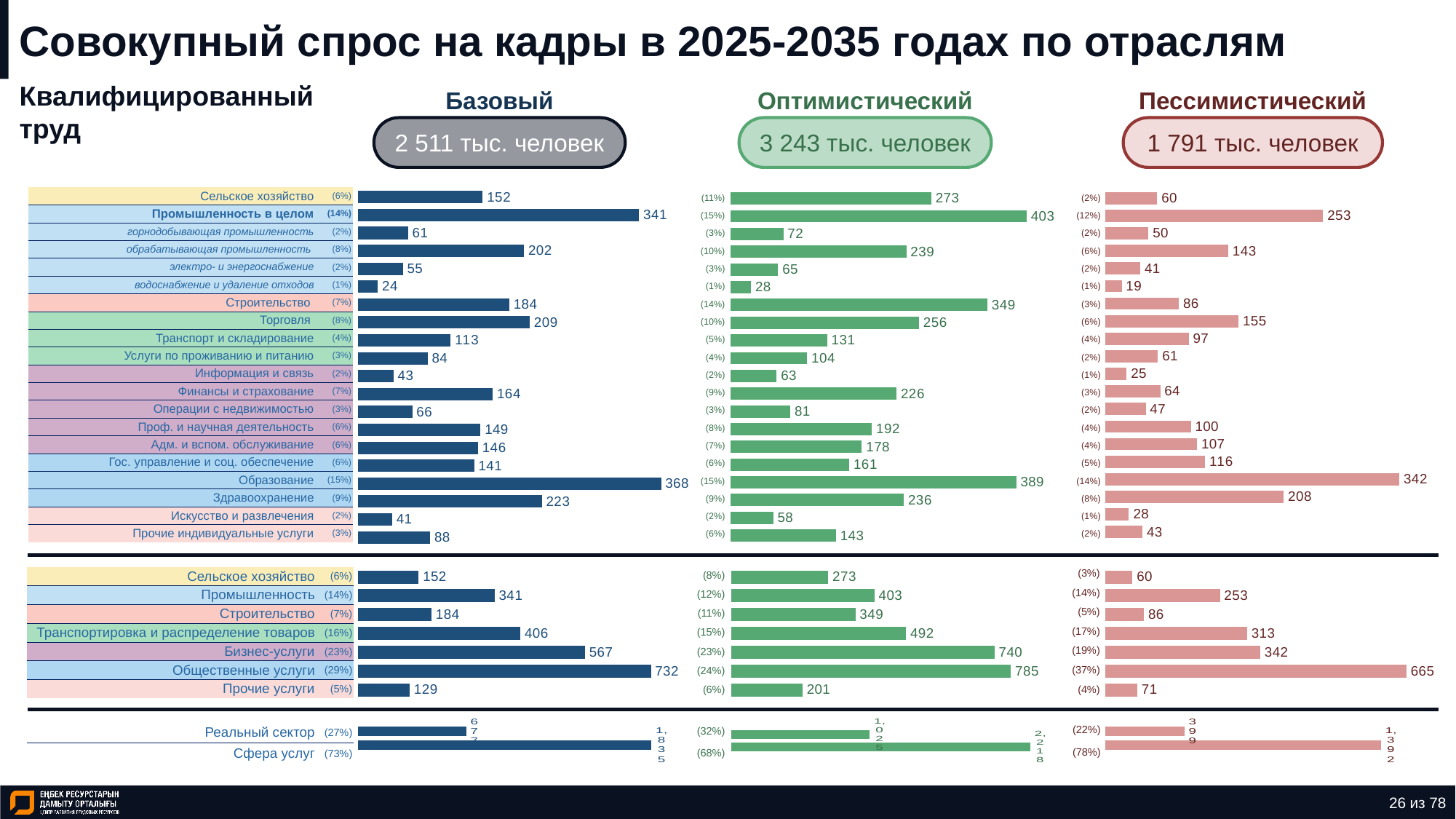

# Совокупный спрос на кадры в 2025-2035 годах по отраслям
Базовый
Оптимистический
Пессимистический
Квалифицированный труд
2 511 тыс. человек
3 243 тыс. человек
1 791 тыс. человек

### Chart

| Category | Ряд 1 |
|---|---|
|  | 87.653 |
|  | 41.416 |
|  | 223.259 |
|  | 367.979 |
|  | 141.059 |
|  | 145.843 |
|  | 148.707 |
|  | 65.966 |
|  | 163.744 |
|  | 43.137 |
|  | 84.412 |
|  | 112.664 |
|  | 208.688 |
|  | 183.67 |
|  | 24.174 |
|  | 54.538 |
|  | 201.72 |
|  | 60.876 |
|  | 341.308 |
|  | 151.536 |

### Chart

| Category | Ряд 1 |
|---|---|
|  | 143.065 |
|  | 57.793 |
|  | 235.639 |
|  | 388.549 |
|  | 161.307 |
|  | 178.409 |
|  | 191.973 |
|  | 81.145 |
|  | 225.621 |
|  | 62.519 |
|  | 104.025 |
|  | 131.213 |
|  | 256.28 |
|  | 349.195 |
|  | 27.623 |
|  | 64.518 |
|  | 238.934 |
|  | 71.652 |
|  | 402.727 |
|  | 273.052 |

### Chart

| Category | Ряд 1 |
|---|---|
|  | 43.342 |
|  | 27.582 |
|  | 207.599 |
|  | 341.86 |
|  | 115.986 |
|  | 106.739 |
|  | 99.567 |
|  | 47.114 |
|  | 64.049 |
|  | 24.957 |
|  | 61.242 |
|  | 97.039 |
|  | 155.06 |
|  | 85.673 |
|  | 19.166 |
|  | 40.79 |
|  | 142.949 |
|  | 50.394 |
|  | 253.299 |
|  | 60.372 |
| Сельское хозяйство | (6%) |
| --- | --- |
| Промышленность в целом | (14%) |
| горнодобывающая промышленность | (2%) |
| обрабатывающая промышленность | (8%) |
| электро- и энергоснабжение | (2%) |
| водоснабжение и удаление отходов | (1%) |
| Строительство | (7%) |
| Торговля | (8%) |
| Транспорт и складирование | (4%) |
| Услуги по проживанию и питанию | (3%) |
| Информация и связь | (2%) |
| Финансы и страхование | (7%) |
| Операции с недвижимостью | (3%) |
| Проф. и научная деятельность | (6%) |
| Адм. и вспом. обслуживание | (6%) |
| Гос. управление и соц. обеспечение | (6%) |
| Образование | (15%) |
| Здравоохранение | (9%) |
| Искусство и развлечения | (2%) |
| Прочие индивидуальные услуги | (3%) |
| (11%) |
| --- |
| (15%) |
| (3%) |
| (10%) |
| (3%) |
| (1%) |
| (14%) |
| (10%) |
| (5%) |
| (4%) |
| (2%) |
| (9%) |
| (3%) |
| (8%) |
| (7%) |
| (6%) |
| (15%) |
| (9%) |
| (2%) |
| (6%) |
| (2%) |
| --- |
| (12%) |
| (2%) |
| (6%) |
| (2%) |
| (1%) |
| (3%) |
| (6%) |
| (4%) |
| (2%) |
| (1%) |
| (3%) |
| (2%) |
| (4%) |
| (4%) |
| (5%) |
| (14%) |
| (8%) |
| (1%) |
| (2%) |

### Chart

| Category | Ряд 1 |
|---|---|
|  | 129.069 |
|  | 732.297 |
|  | 567.397 |
|  | 405.764 |
|  | 183.67 |
|  | 341.308 |
|  | 151.536 |

### Chart

| Category | Ряд 1 |
|---|---|
|  | 200.858 |
|  | 785.495 |
|  | 739.667 |
|  | 491.518 |
|  | 349.195 |
|  | 402.727 |
|  | 273.052 |

### Chart

| Category | Ряд 1 |
|---|---|
|  | 70.924 |
|  | 665.445 |
|  | 342.426 |
|  | 313.341 |
|  | 85.673 |
|  | 253.299 |
|  | 60.372 |
| (3%) |
| --- |
| (14%) |
| (5%) |
| (17%) |
| (19%) |
| (37%) |
| (4%) |
| (8%) |
| --- |
| (12%) |
| (11%) |
| (15%) |
| (23%) |
| (24%) |
| (6%) |
| Сельское хозяйство | (6%) |
| --- | --- |
| Промышленность | (14%) |
| Строительство | (7%) |
| Транспортировка и распределение товаров | (16%) |
| Бизнес-услуги | (23%) |
| Общественные услуги | (29%) |
| Прочие услуги | (5%) |

### Chart

| Category | Ряд 1 |
|---|---|
|  | 2217.538 |
|  | 1024.974 |

### Chart

| Category | Ряд 1 |
|---|---|
|  | 1392.136 |
|  | 399.344 |

### Chart

| Category | Ряд 1 |
|---|---|
|  | 1834.527 |
|  | 676.514 |
| (22%) |
| --- |
| (78%) |
| (32%) |
| --- |
| (68%) |
| Реальный сектор | (27%) |
| --- | --- |
| Сфера услуг | (73%) |
26 из 78